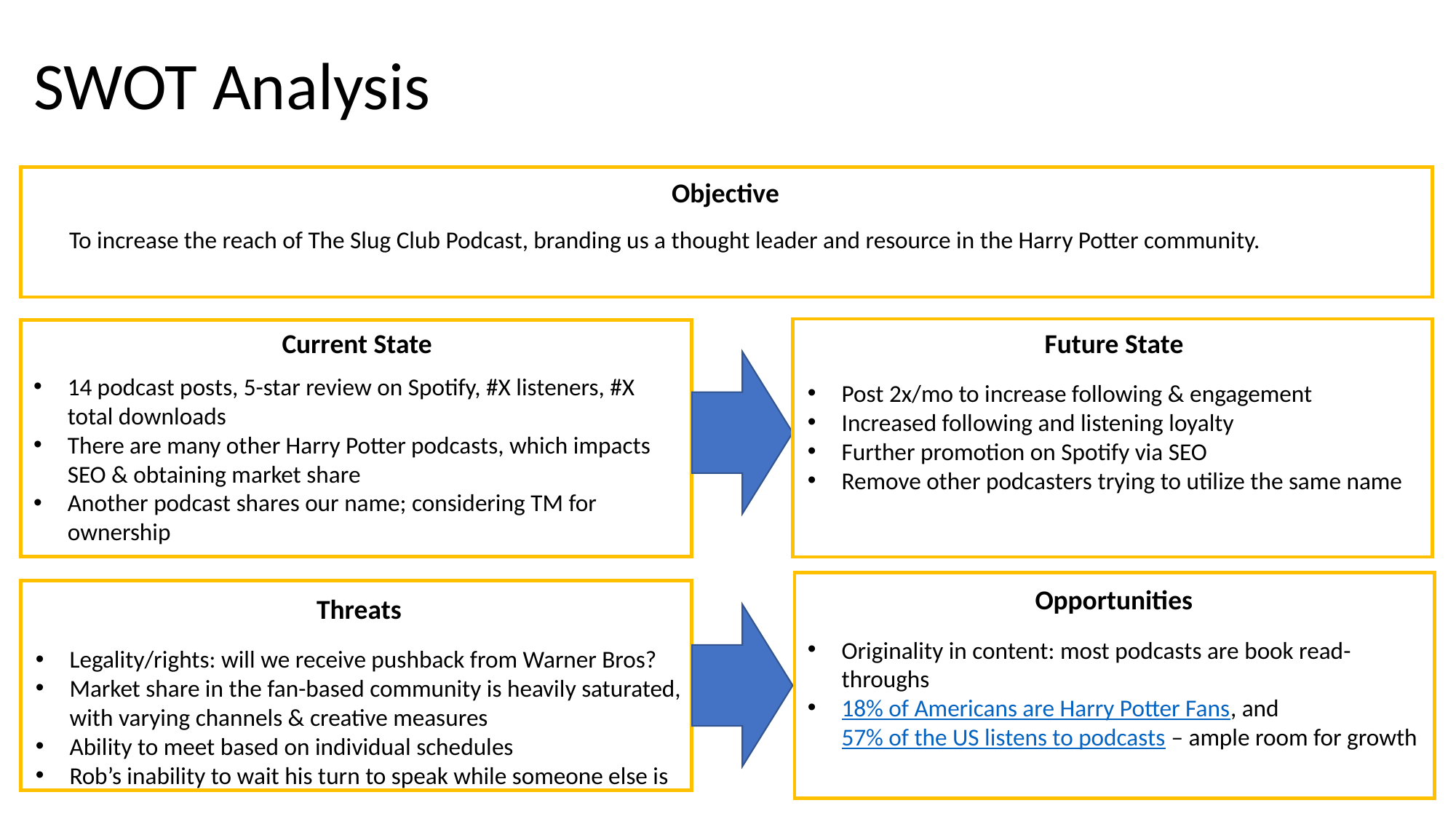

# SWOT Analysis

Objective
To increase the reach of The Slug Club Podcast, branding us a thought leader and resource in the Harry Potter community.

Current State
Future State

14 podcast posts, 5-star review on Spotify, #X listeners, #X total downloads
There are many other Harry Potter podcasts, which impacts SEO & obtaining market share
Another podcast shares our name; considering TM for ownership
Post 2x/mo to increase following & engagement
Increased following and listening loyalty
Further promotion on Spotify via SEO
Remove other podcasters trying to utilize the same name

Opportunities

Threats

Originality in content: most podcasts are book read-throughs
18% of Americans are Harry Potter Fans, and 57% of the US listens to podcasts – ample room for growth
Legality/rights: will we receive pushback from Warner Bros?
Market share in the fan-based community is heavily saturated, with varying channels & creative measures
Ability to meet based on individual schedules
Rob’s inability to wait his turn to speak while someone else is